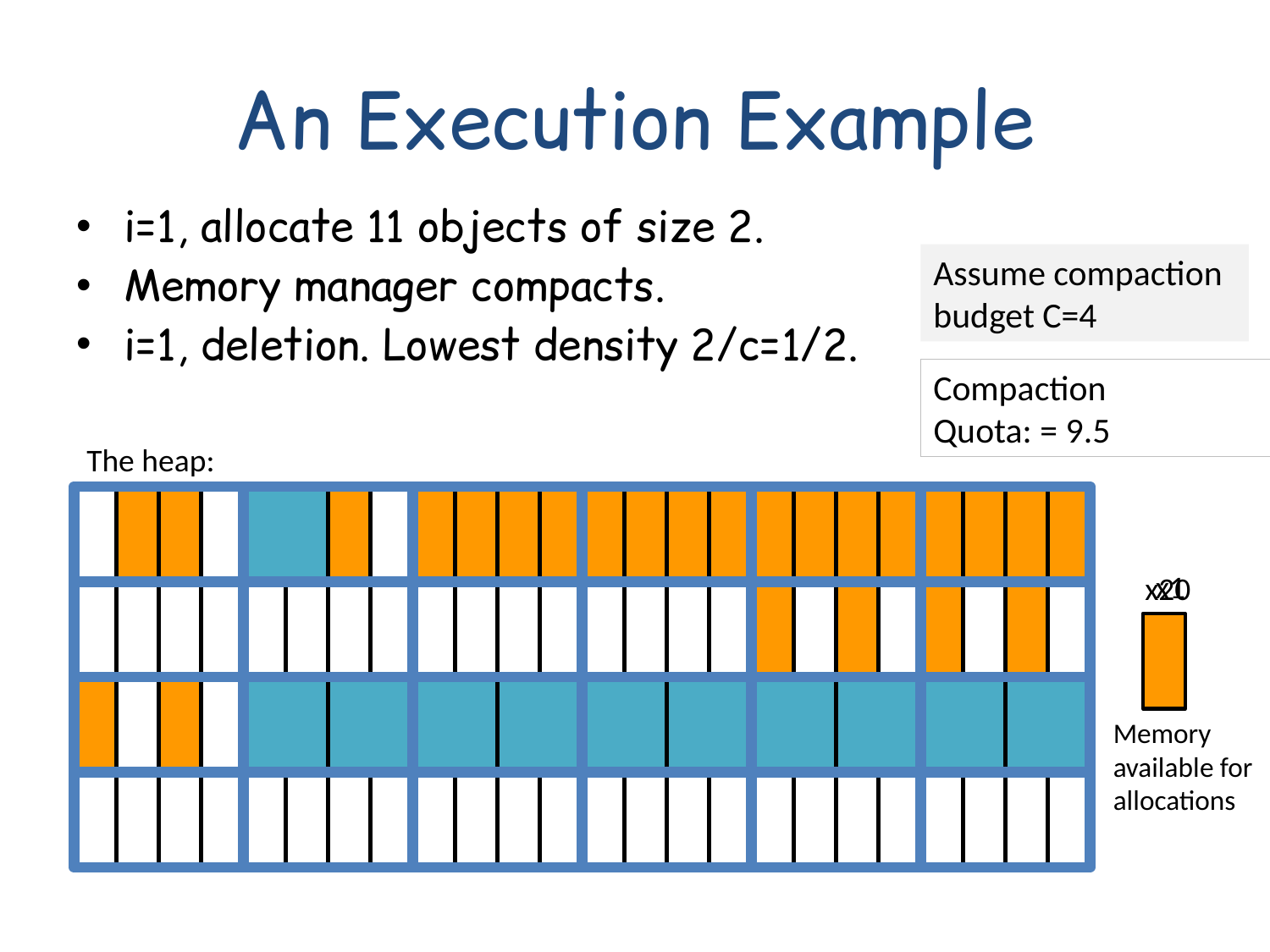

# An Execution Example
i=1, allocate 11 objects of size 2.
Memory manager compacts.
i=1, deletion. Lowest density 2/c=1/2.
Assume compaction budget C=4
Compaction
Quota: = 9.5
The heap:

x1
x20

Memory available for allocations